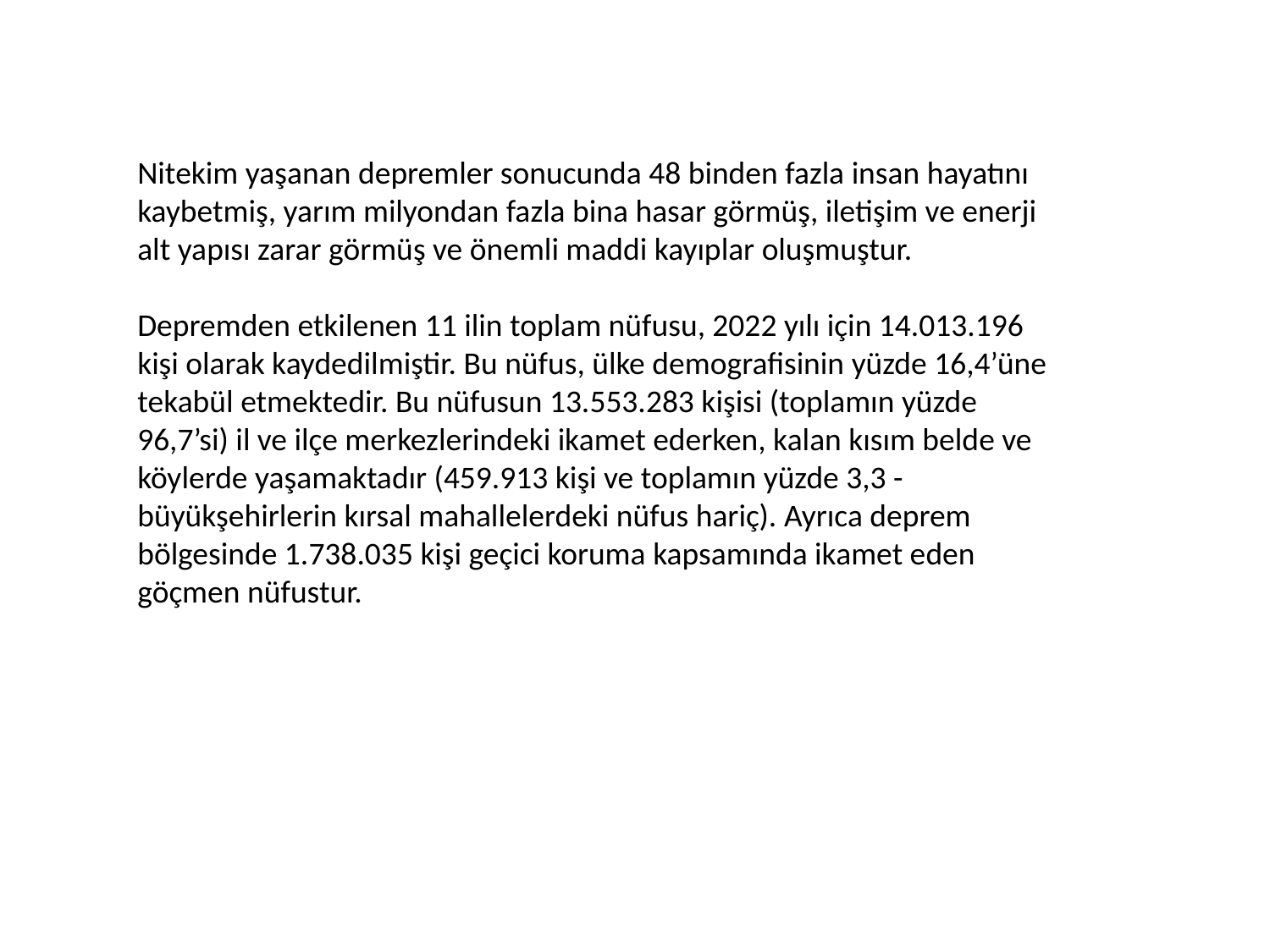

Nitekim yaşanan depremler sonucunda 48 binden fazla insan hayatını kaybetmiş, yarım milyondan fazla bina hasar görmüş, iletişim ve enerji alt yapısı zarar görmüş ve önemli maddi kayıplar oluşmuştur.

Depremden etkilenen 11 ilin toplam nüfusu, 2022 yılı için 14.013.196 kişi olarak kaydedilmiştir. Bu nüfus, ülke demografisinin yüzde 16,4’üne tekabül etmektedir. Bu nüfusun 13.553.283 kişisi (toplamın yüzde 96,7’si) il ve ilçe merkezlerindeki ikamet ederken, kalan kısım belde ve köylerde yaşamaktadır (459.913 kişi ve toplamın yüzde 3,3 - büyükşehirlerin kırsal mahallelerdeki nüfus hariç). Ayrıca deprem bölgesinde 1.738.035 kişi geçici koruma kapsamında ikamet eden göçmen nüfustur.